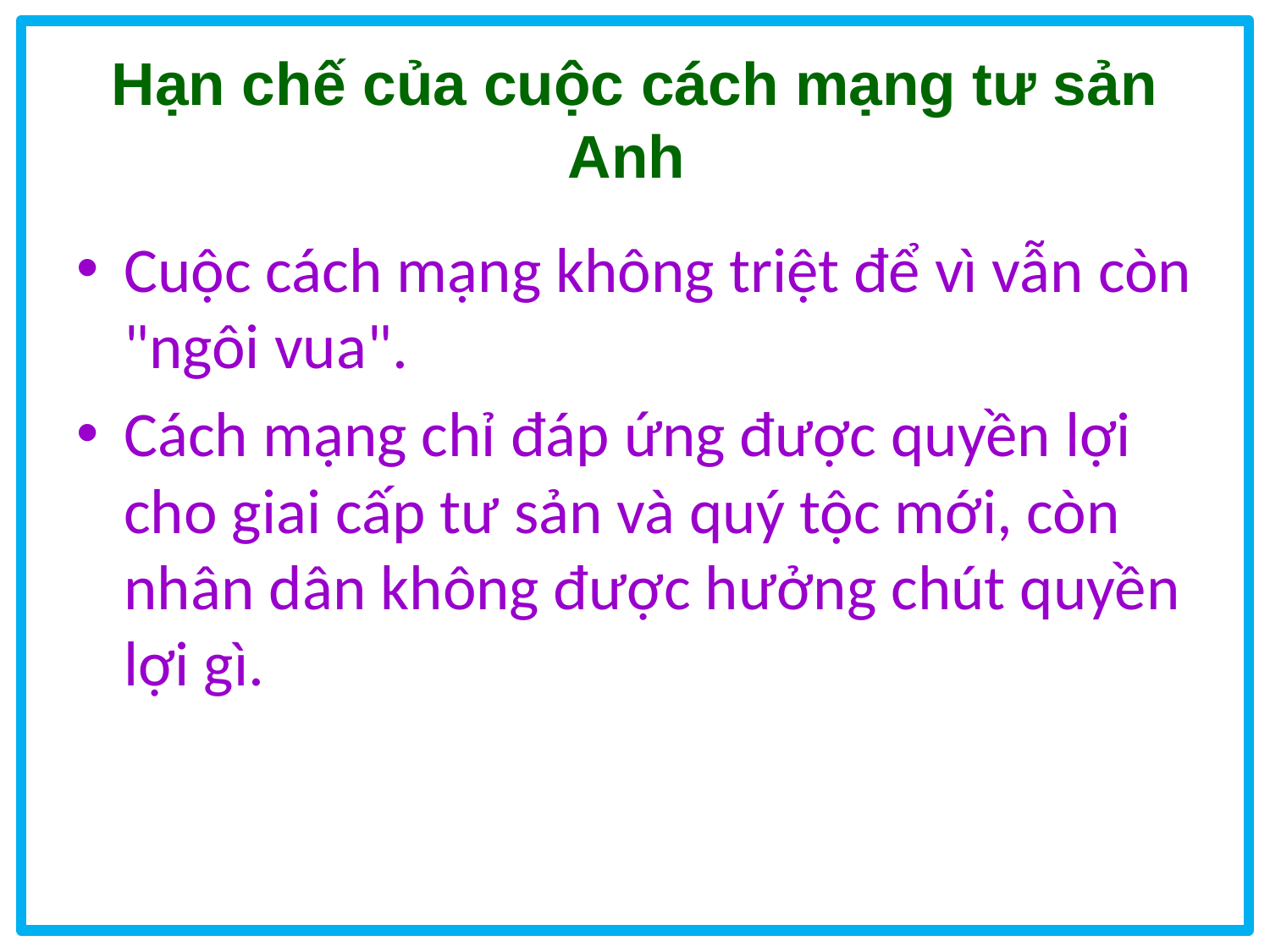

# Hạn chế của cuộc cách mạng tư sản Anh
Cuộc cách mạng không triệt để vì vẫn còn "ngôi vua".
Cách mạng chỉ đáp ứng được quyền lợi cho giai cấp tư sản và quý tộc mới, còn nhân dân không được hưởng chút quyền lợi gì.